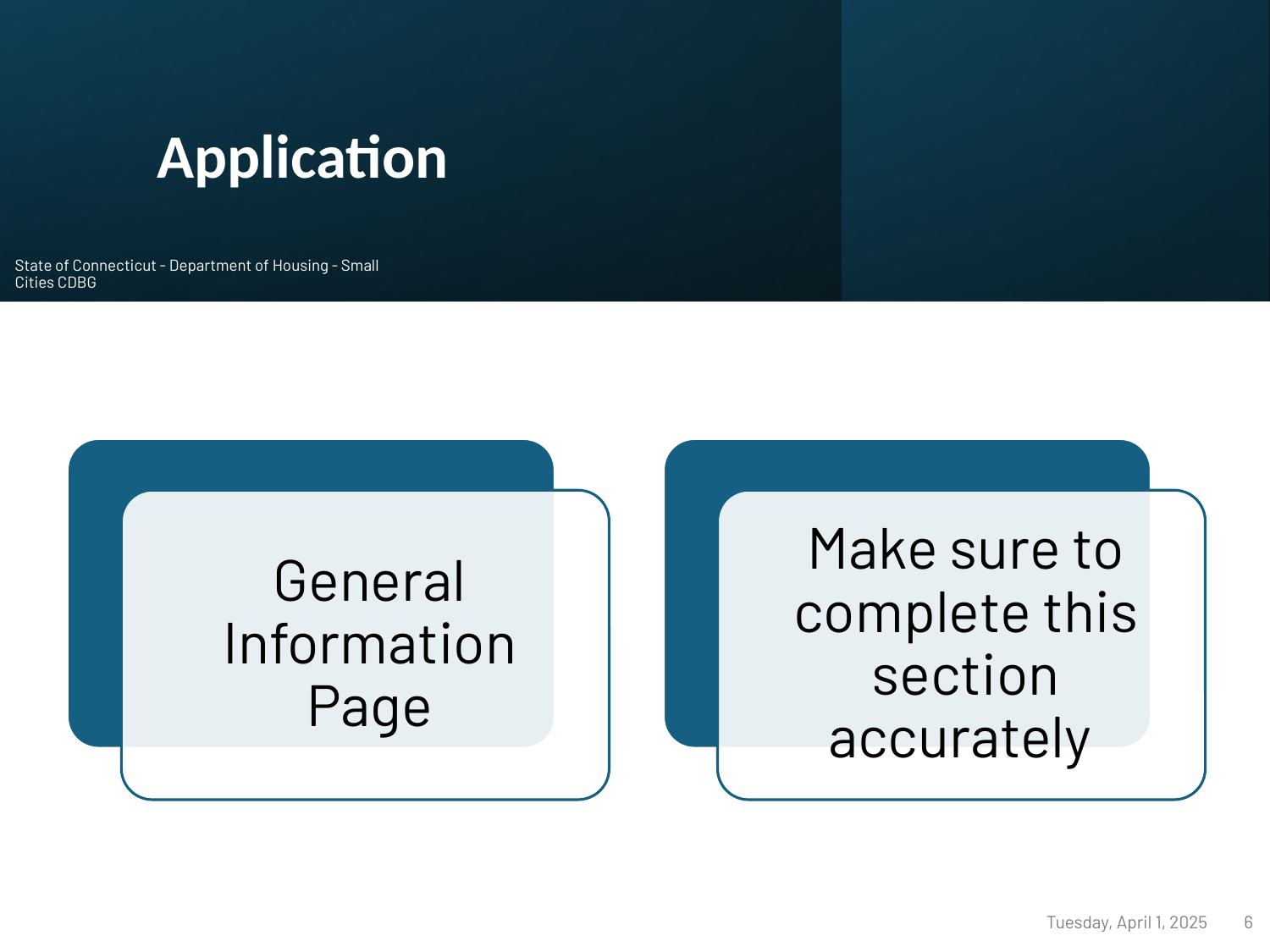

# Application
State of Connecticut - Department of Housing - Small Cities CDBG
General Information Page
Make sure to complete this section accurately
Tuesday, April 1, 2025
6